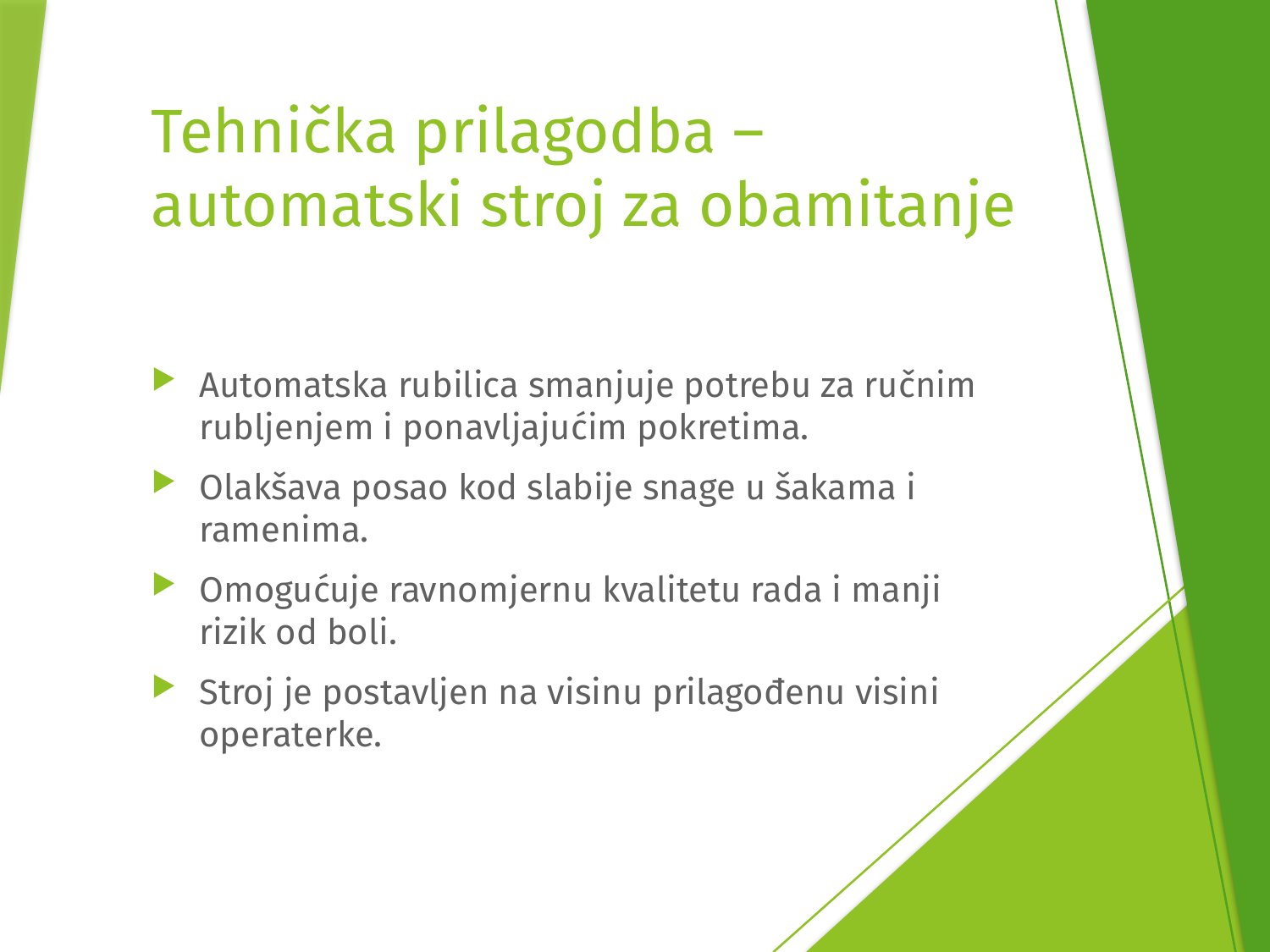

# Tehnička prilagodba – automatski stroj za obamitanje

Automatska rubilica smanjuje potrebu za ručnim rubljenjem i ponavljajućim pokretima.
Olakšava posao kod slabije snage u šakama i ramenima.
Omogućuje ravnomjernu kvalitetu rada i manji rizik od boli.
Stroj je postavljen na visinu prilagođenu visini operaterke.